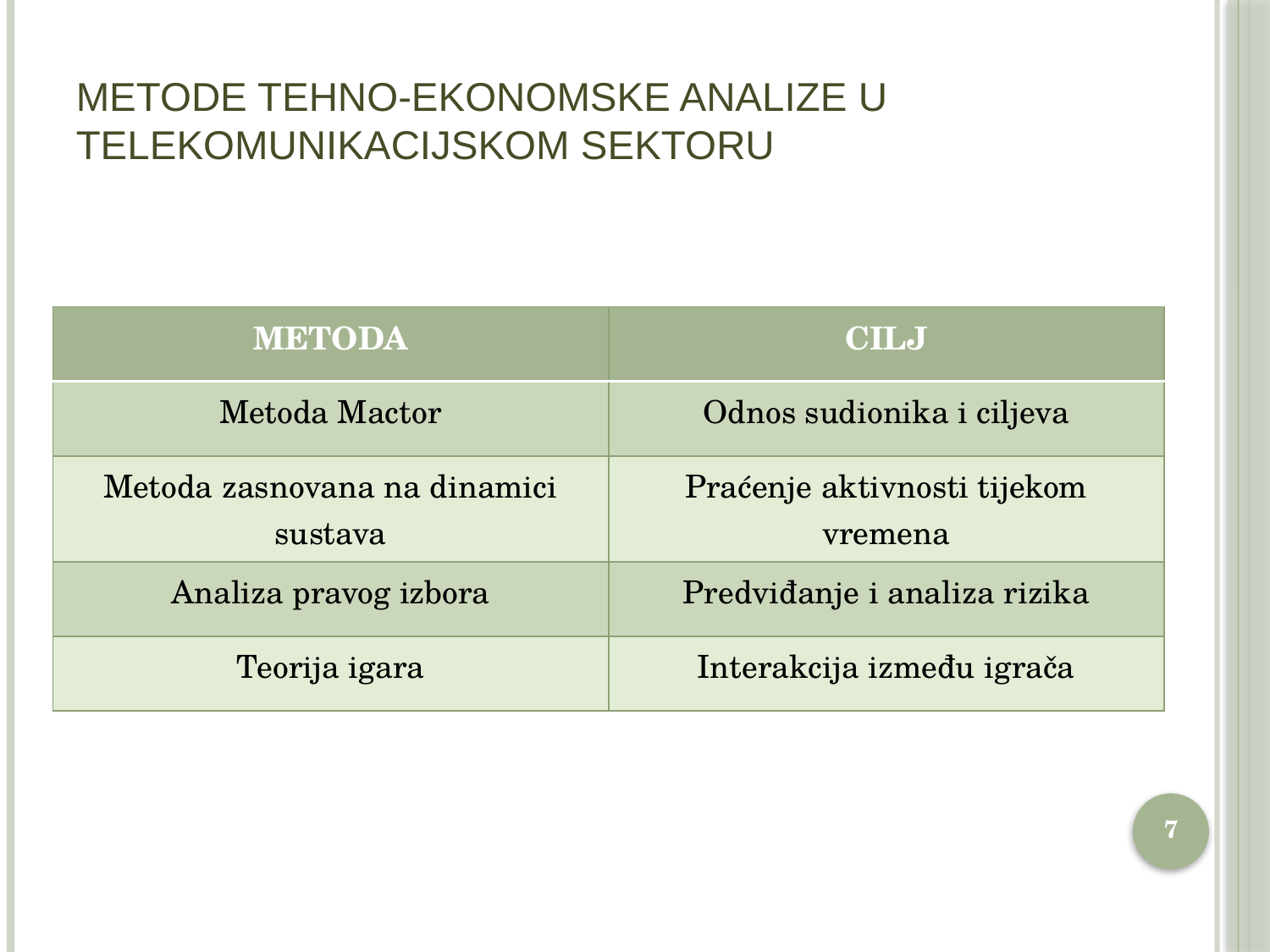

# Metode tehno-ekonomske analize u telekomunikacijskom sektoru
| METODA | CILJ |
| --- | --- |
| Metoda Mactor | Odnos sudionika i ciljeva |
| Metoda zasnovana na dinamici sustava | Praćenje aktivnosti tijekom vremena |
| Analiza pravog izbora | Predviđanje i analiza rizika |
| Teorija igara | Interakcija između igrača |
7